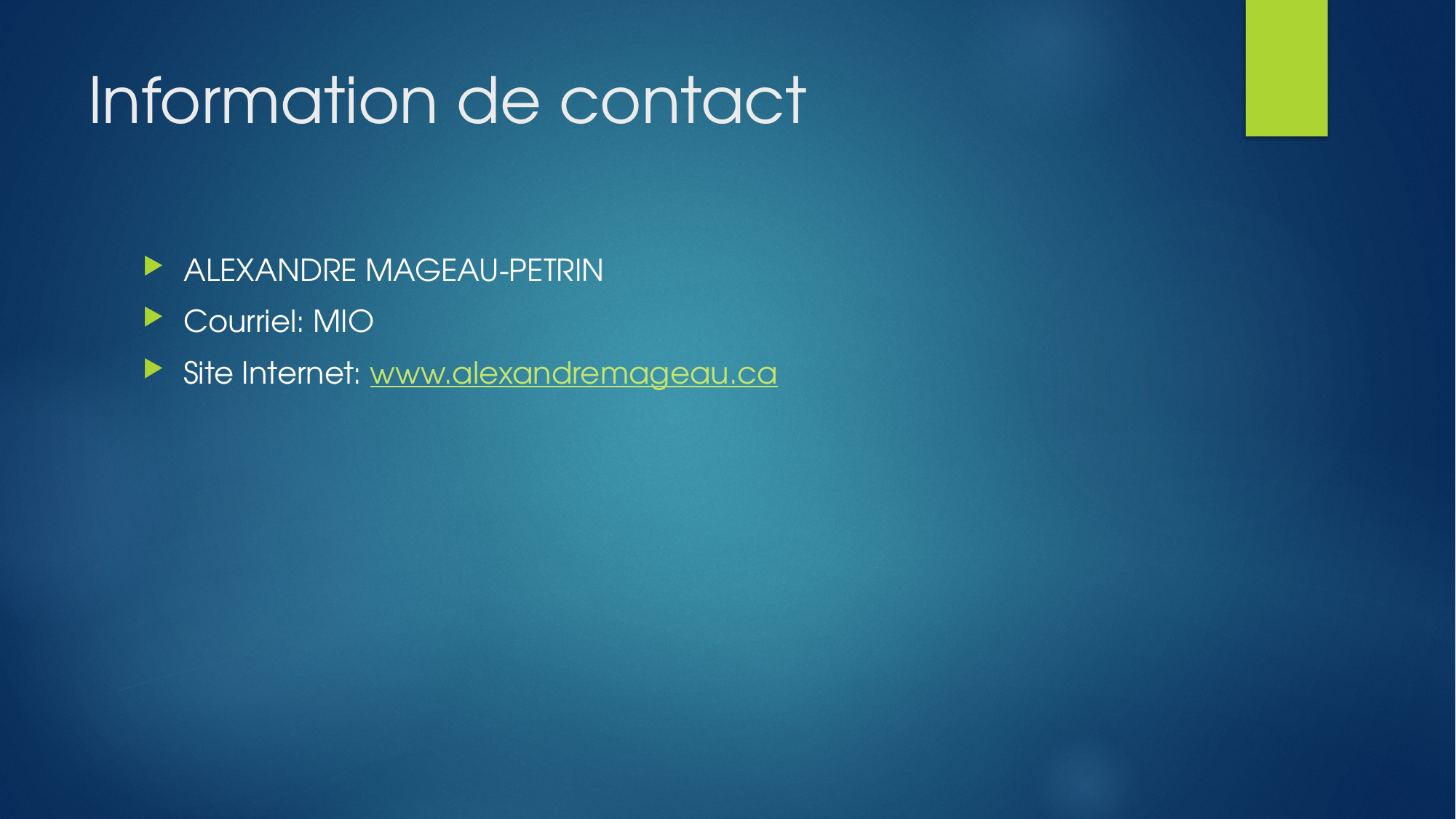

# Information de contact
ALEXANDRE MAGEAU-PETRIN
Courriel: MIO
Site Internet: www.alexandremageau.ca